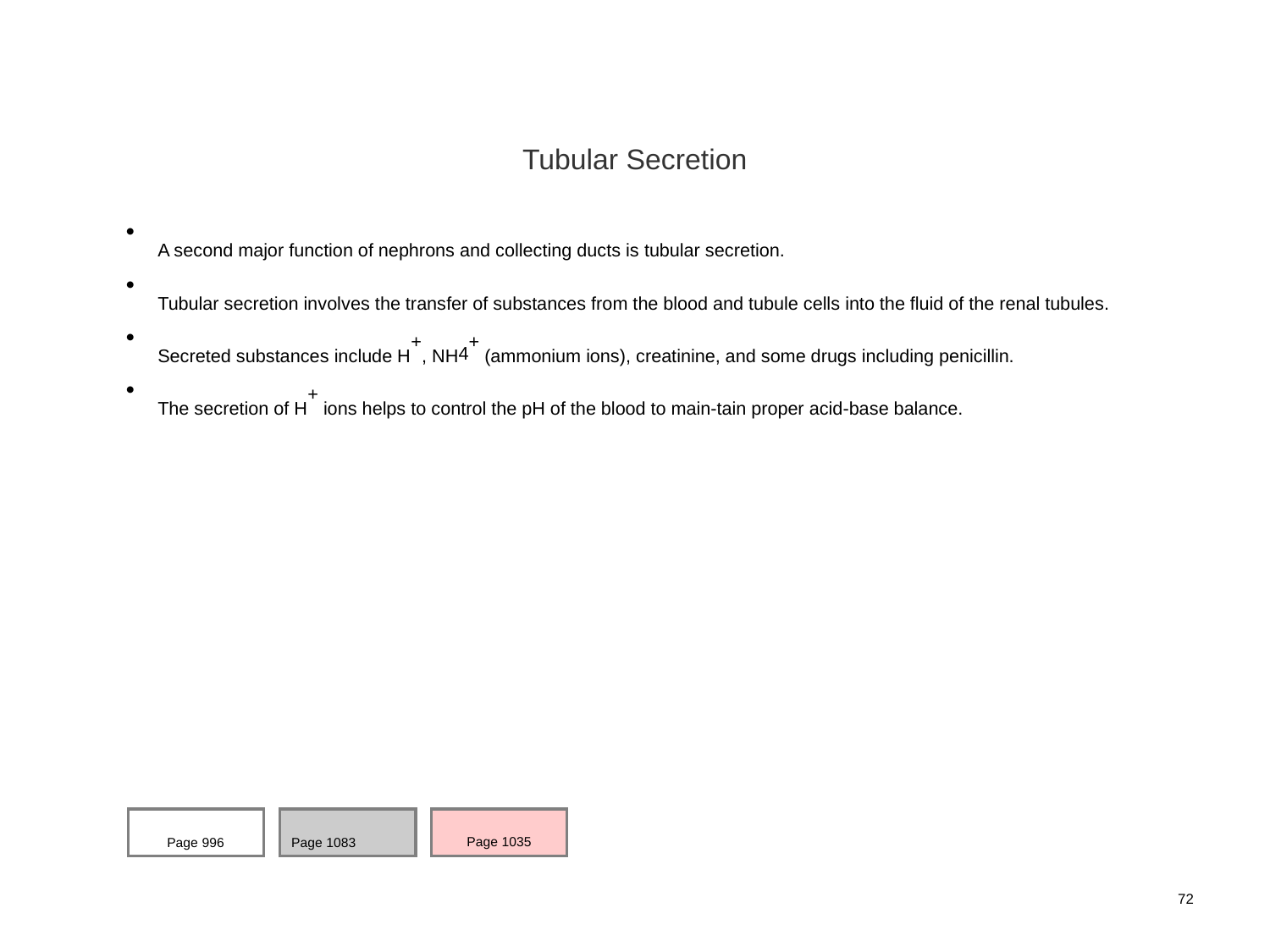

Tubular Secretion
A second major function of nephrons and collecting ducts is tubular secretion.
Tubular secretion involves the transfer of substances from the blood and tubule cells into the fluid of the renal tubules.
Secreted substances include H+, NH4+ (ammonium ions), creatinine, and some drugs including penicillin.
The secretion of H+ ions helps to control the pH of the blood to main-tain proper acid-base balance.

Page 996

Page 1083

Page 1035
72